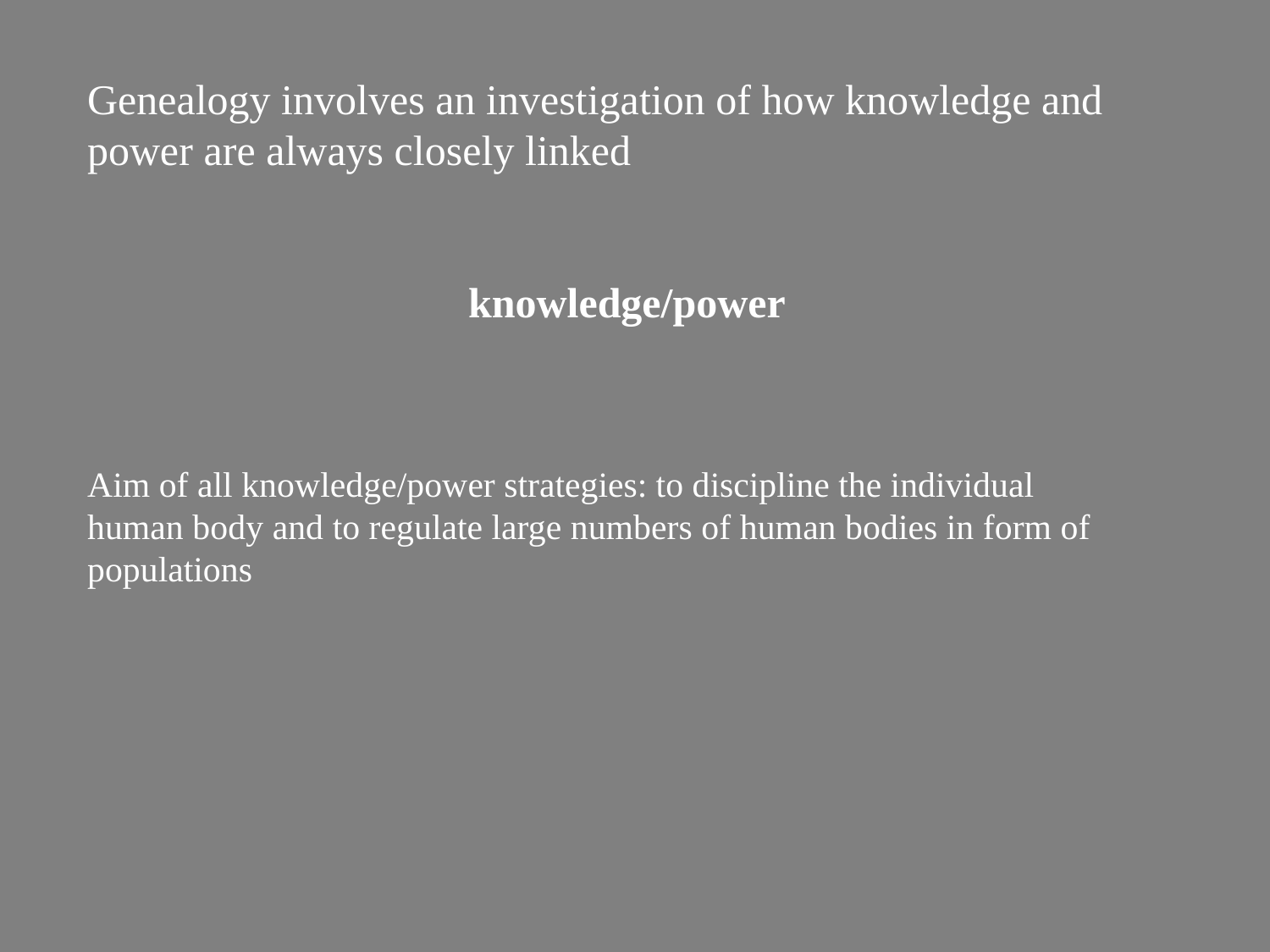

Genealogy involves an investigation of how knowledge and power are always closely linked

			knowledge/power

Aim of all knowledge/power strategies: to discipline the individual human body and to regulate large numbers of human bodies in form of populations